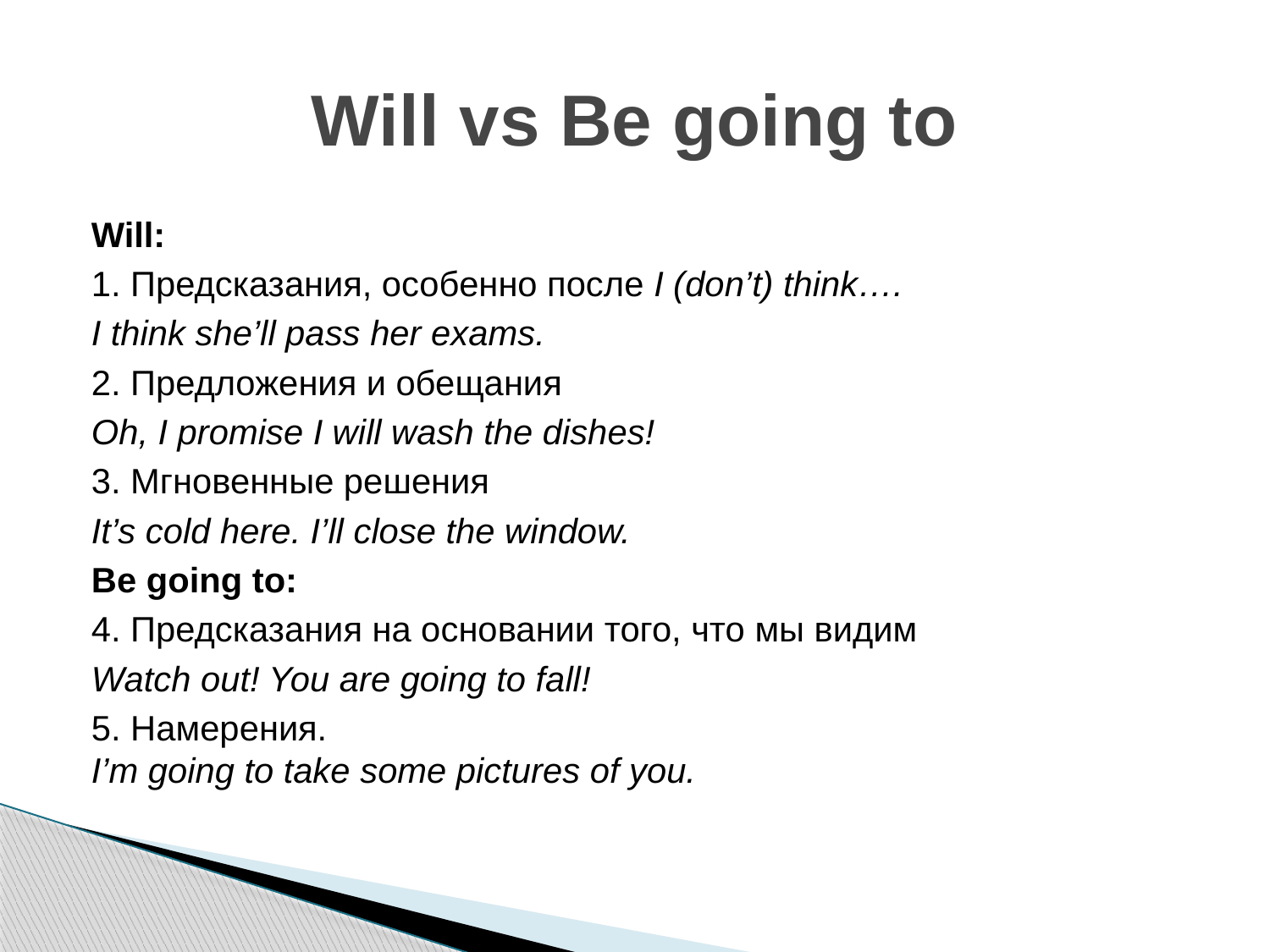

# Will vs Be going to
Will:
1. Предсказания, особенно после I (don’t) think….
I think she’ll pass her exams.
2. Предложения и обещания
Oh, I promise I will wash the dishes!
3. Мгновенные решения
It’s cold here. I’ll close the window.
Be going to:
4. Предсказания на основании того, что мы видим
Watch out! You are going to fall!
5. Намерения.
I’m going to take some pictures of you.